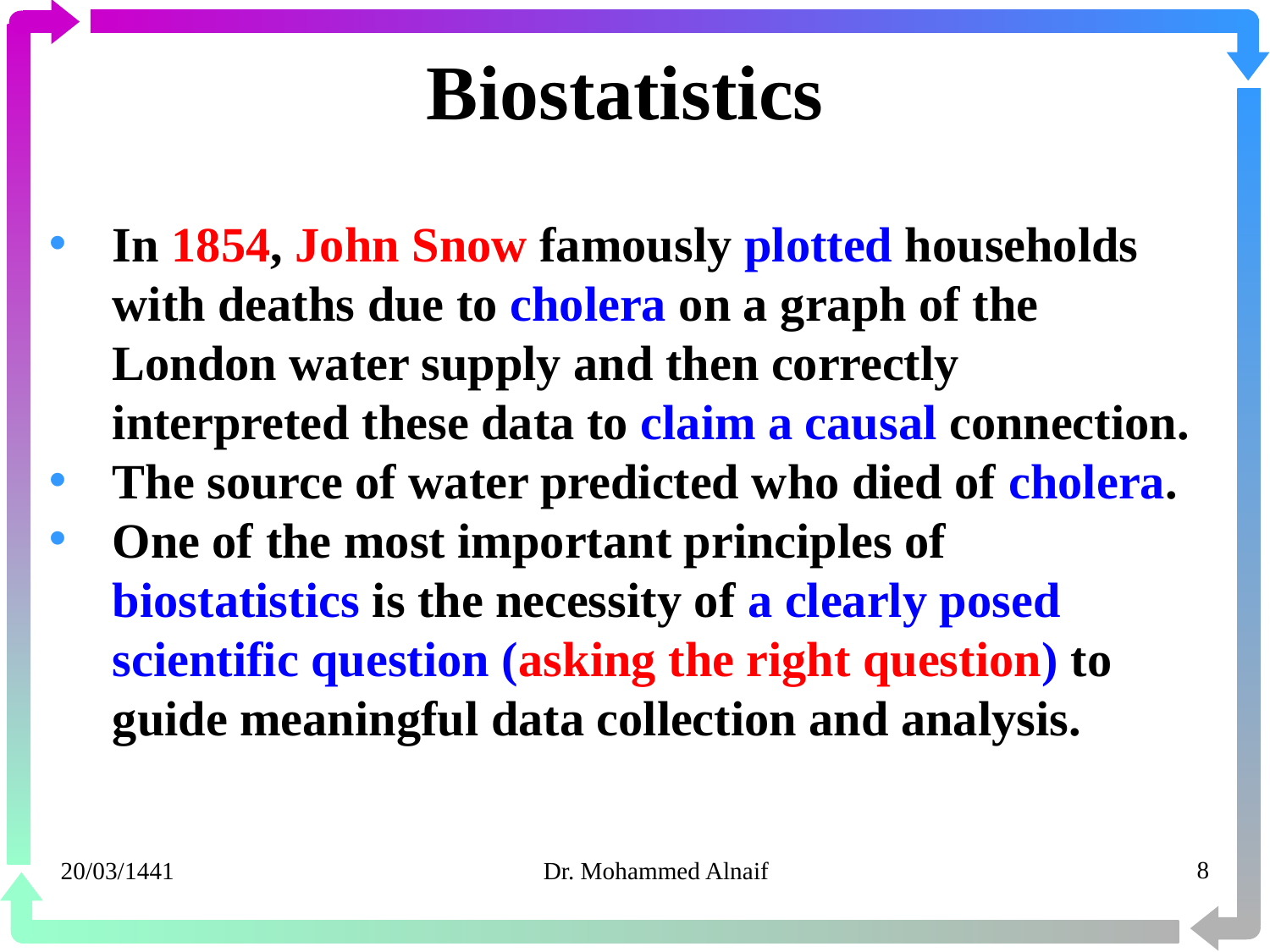

# Biostatistics
In 1854, John Snow famously plotted households with deaths due to cholera on a graph of the London water supply and then correctly interpreted these data to claim a causal connection.
The source of water predicted who died of cholera.
One of the most important principles of biostatistics is the necessity of a clearly posed scientific question (asking the right question) to guide meaningful data collection and analysis.
20/03/1441
Dr. Mohammed Alnaif
8